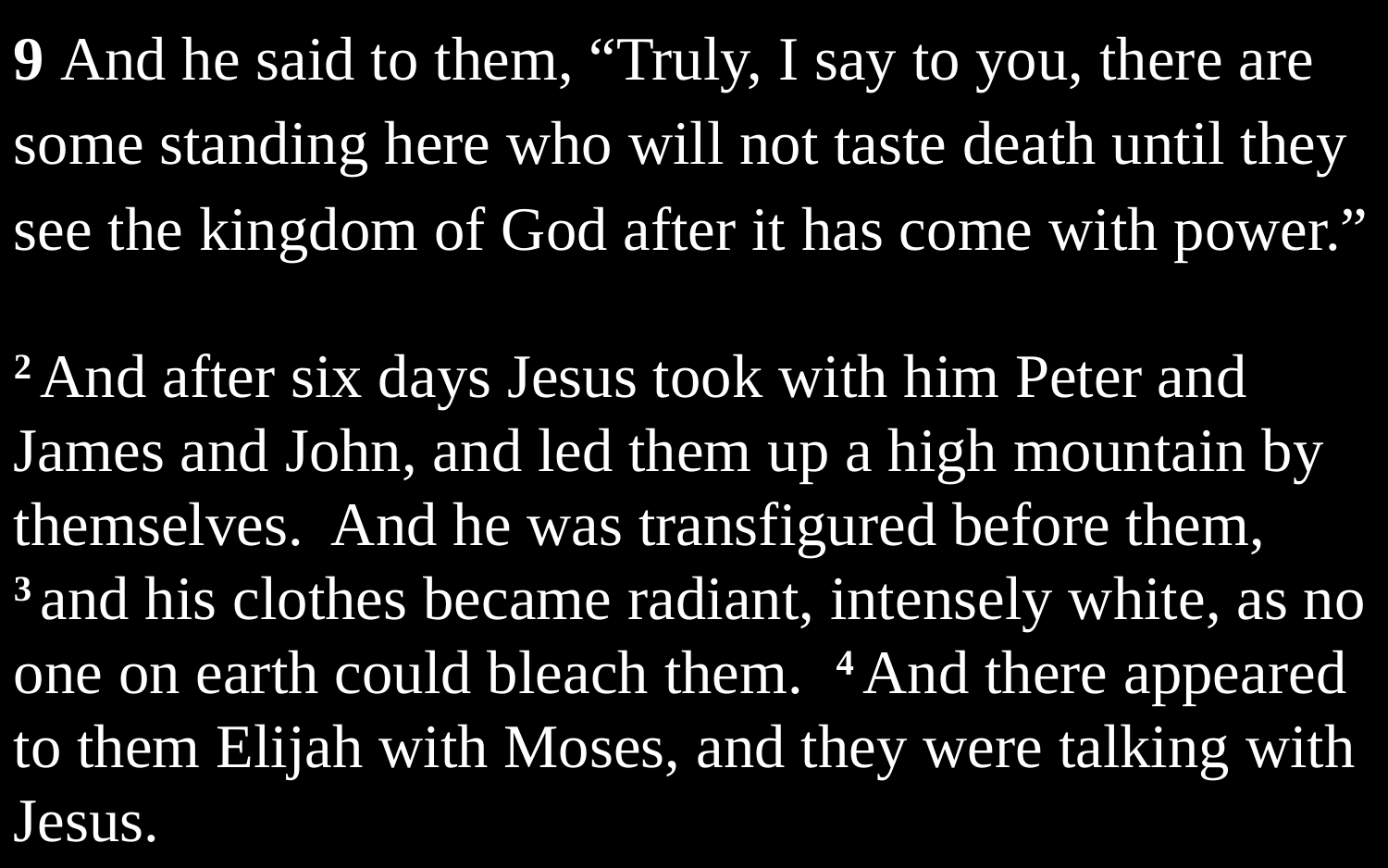

9 And he said to them, “Truly, I say to you, there are some standing here who will not taste death until they see the kingdom of God after it has come with power.”

2 And after six days Jesus took with him Peter and James and John, and led them up a high mountain by themselves.  And he was transfigured before them, 3 and his clothes became radiant, intensely white, as no one on earth could bleach them.  4 And there appeared to them Elijah with Moses, and they were talking with Jesus.